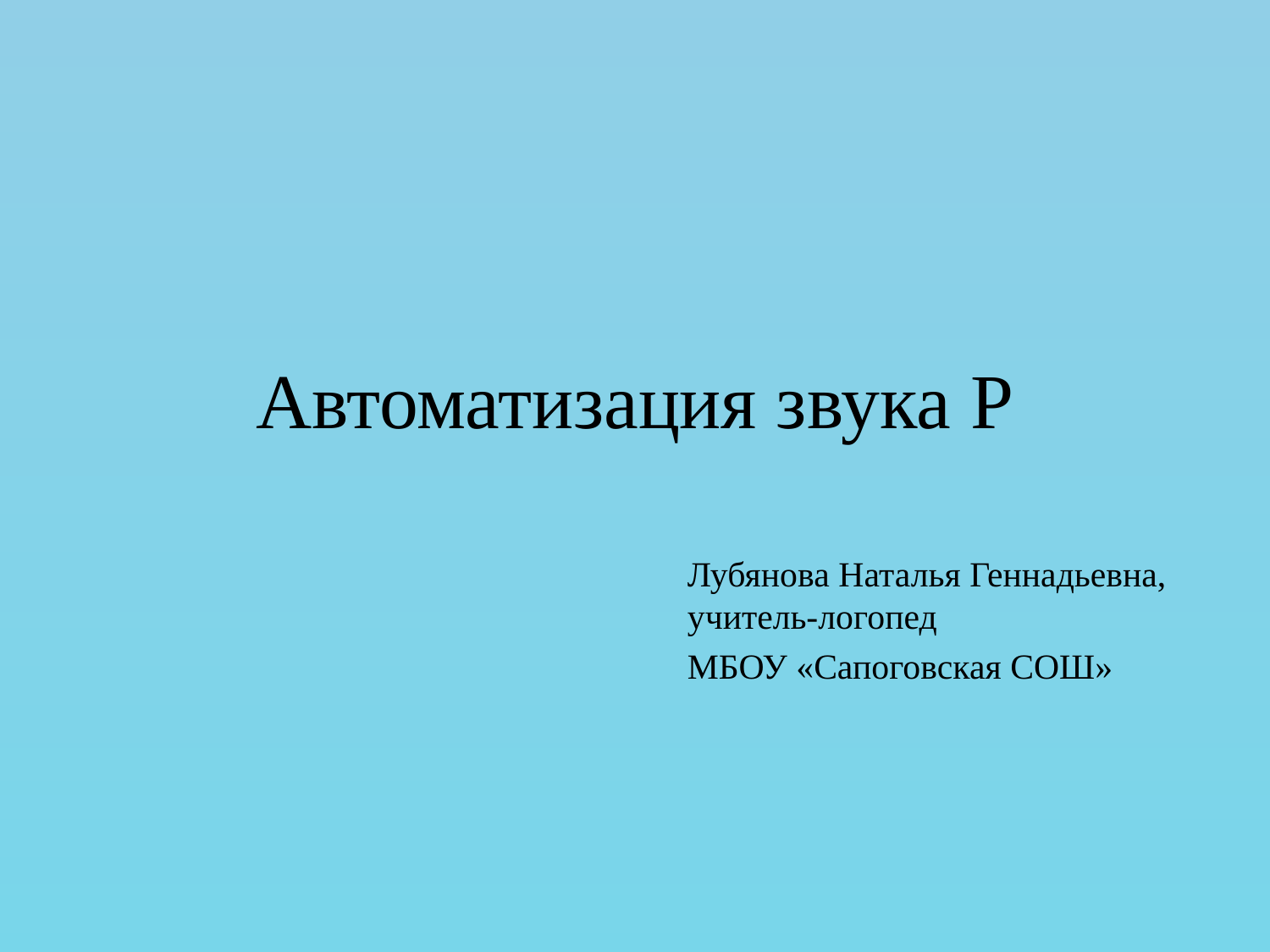

# Автоматизация звука Р
Лубянова Наталья Геннадьевна, учитель-логопед
МБОУ «Сапоговская СОШ»